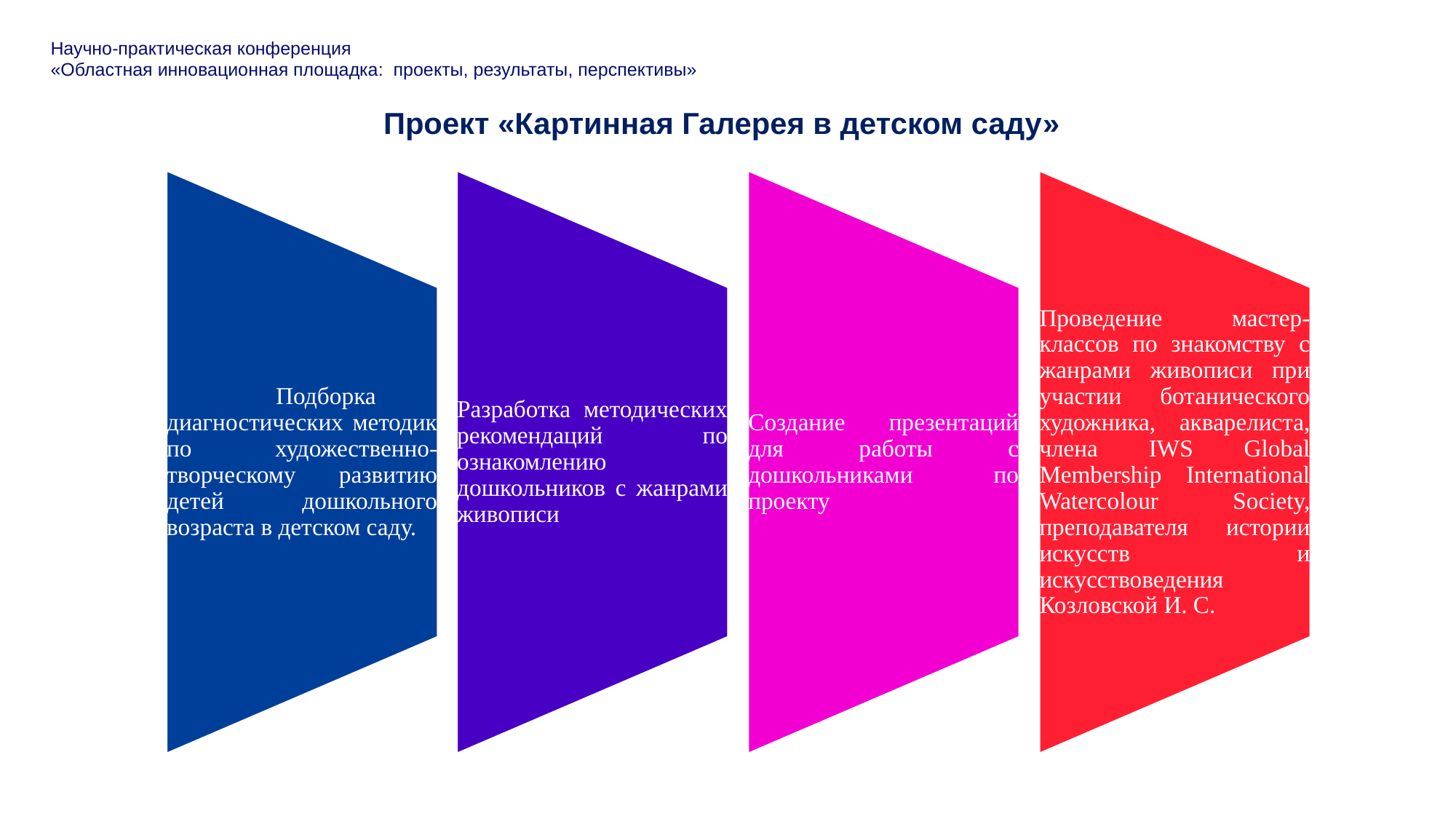

Научно-практическая конференция
«Областная инновационная площадка:  проекты, результаты, перспективы»
Проект «Картинная Галерея в детском саду»
	Подборка диагностических методик по художественно-творческому развитию детей дошкольного возраста в детском саду.
Разработка методических рекомендаций по ознакомлению дошкольников с жанрами живописи
Создание презентаций для работы с дошкольниками по проекту
Проведение мастер-классов по знакомству с жанрами живописи при участии ботанического художника, акварелиста, члена IWS Global Membership International Watercolour Society, преподавателя истории искусств и искусствоведения Козловской И. С.